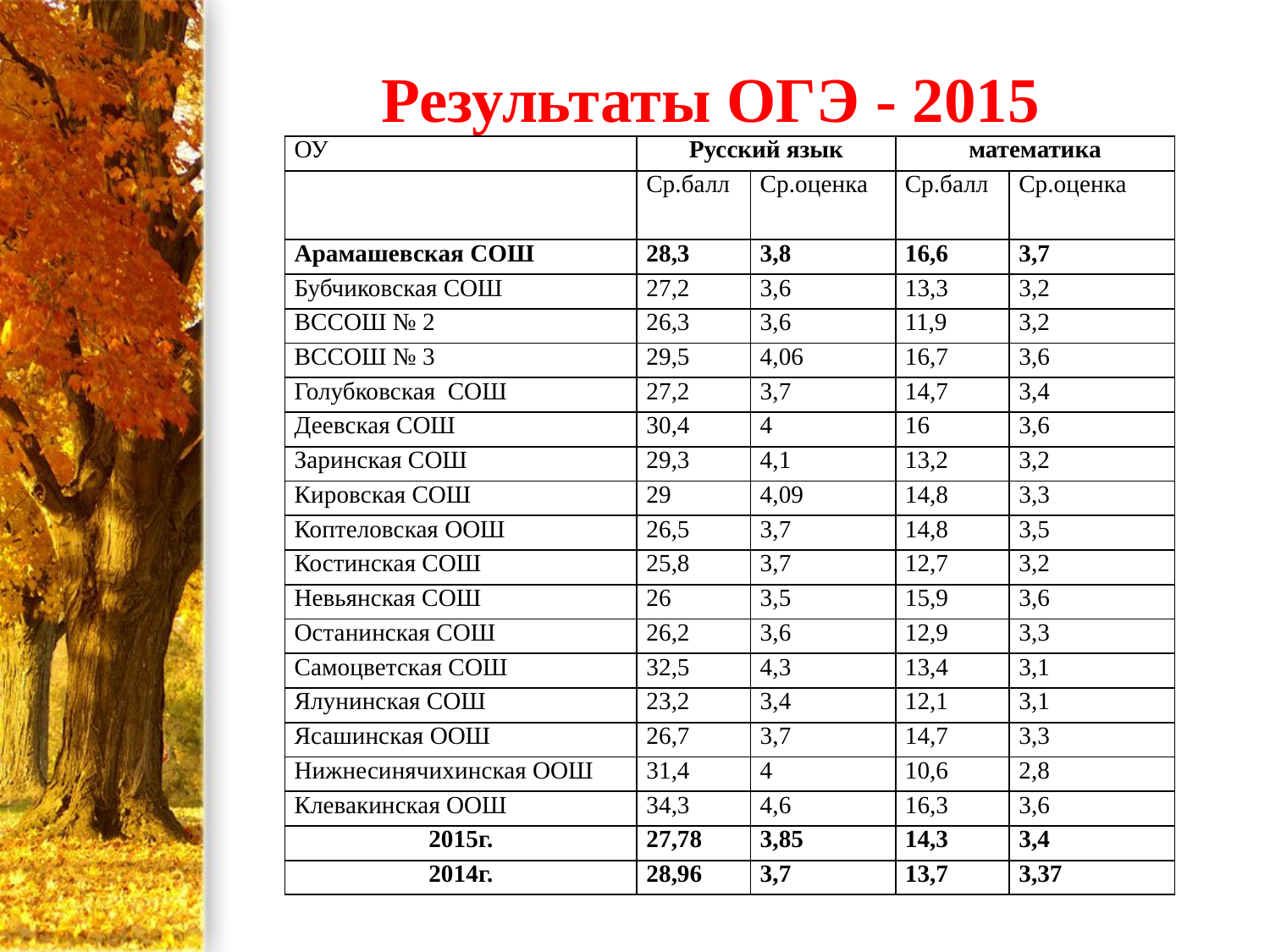

# Результаты ОГЭ - 2015
| ОУ | Русский язык |  | математика |  |
| --- | --- | --- | --- | --- |
|  | Ср.балл | Ср.оценка | Ср.балл | Ср.оценка |
| Арамашевская СОШ | 28,3 | 3,8 | 16,6 | 3,7 |
| Бубчиковская СОШ | 27,2 | 3,6 | 13,3 | 3,2 |
| ВССОШ № 2 | 26,3 | 3,6 | 11,9 | 3,2 |
| ВССОШ № 3 | 29,5 | 4,06 | 16,7 | 3,6 |
| Голубковская СОШ | 27,2 | 3,7 | 14,7 | 3,4 |
| Деевская СОШ | 30,4 | 4 | 16 | 3,6 |
| Заринская СОШ | 29,3 | 4,1 | 13,2 | 3,2 |
| Кировская СОШ | 29 | 4,09 | 14,8 | 3,3 |
| Коптеловская ООШ | 26,5 | 3,7 | 14,8 | 3,5 |
| Костинская СОШ | 25,8 | 3,7 | 12,7 | 3,2 |
| Невьянская СОШ | 26 | 3,5 | 15,9 | 3,6 |
| Останинская СОШ | 26,2 | 3,6 | 12,9 | 3,3 |
| Самоцветская СОШ | 32,5 | 4,3 | 13,4 | 3,1 |
| Ялунинская СОШ | 23,2 | 3,4 | 12,1 | 3,1 |
| Ясашинская ООШ | 26,7 | 3,7 | 14,7 | 3,3 |
| Нижнесинячихинская ООШ | 31,4 | 4 | 10,6 | 2,8 |
| Клевакинская ООШ | 34,3 | 4,6 | 16,3 | 3,6 |
| 2015г. | 27,78 | 3,85 | 14,3 | 3,4 |
| 2014г. | 28,96 | 3,7 | 13,7 | 3,37 |